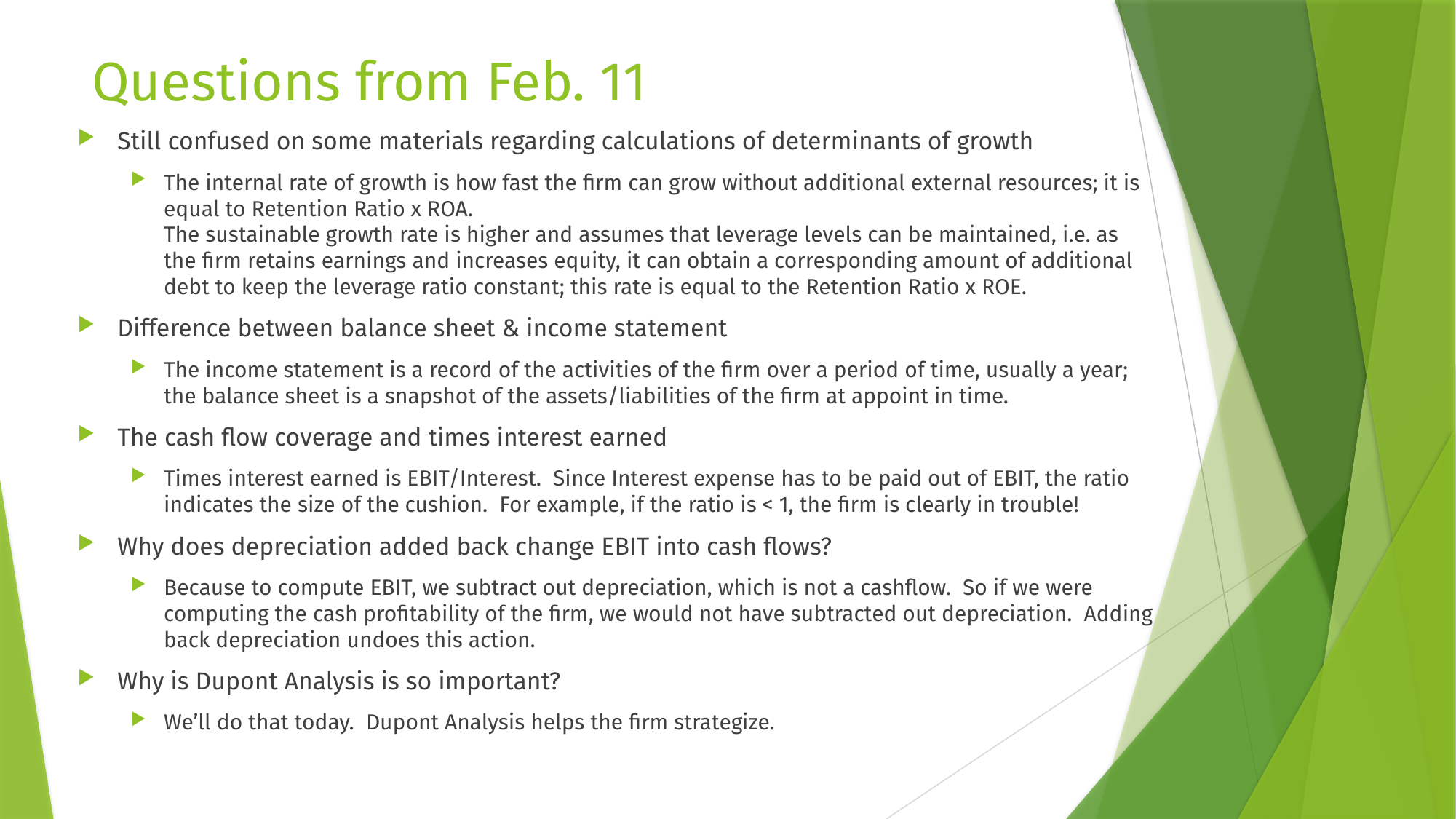

# Questions from Feb. 11
Still confused on some materials regarding calculations of determinants of growth
The internal rate of growth is how fast the firm can grow without additional external resources; it is equal to Retention Ratio x ROA.
The sustainable growth rate is higher and assumes that leverage levels can be maintained, i.e. as the firm retains earnings and increases equity, it can obtain a corresponding amount of additional debt to keep the leverage ratio constant; this rate is equal to the Retention Ratio x ROE.
Difference between balance sheet & income statement
The income statement is a record of the activities of the firm over a period of time, usually a year; the balance sheet is a snapshot of the assets/liabilities of the firm at appoint in time.
The cash flow coverage and times interest earned
Times interest earned is EBIT/Interest.  Since Interest expense has to be paid out of EBIT, the ratio indicates the size of the cushion.  For example, if the ratio is < 1, the firm is clearly in trouble!
Why does depreciation added back change EBIT into cash flows?
Because to compute EBIT, we subtract out depreciation, which is not a cashflow.  So if we were computing the cash profitability of the firm, we would not have subtracted out depreciation.  Adding back depreciation undoes this action.
Why is Dupont Analysis is so important?
We’ll do that today.  Dupont Analysis helps the firm strategize.